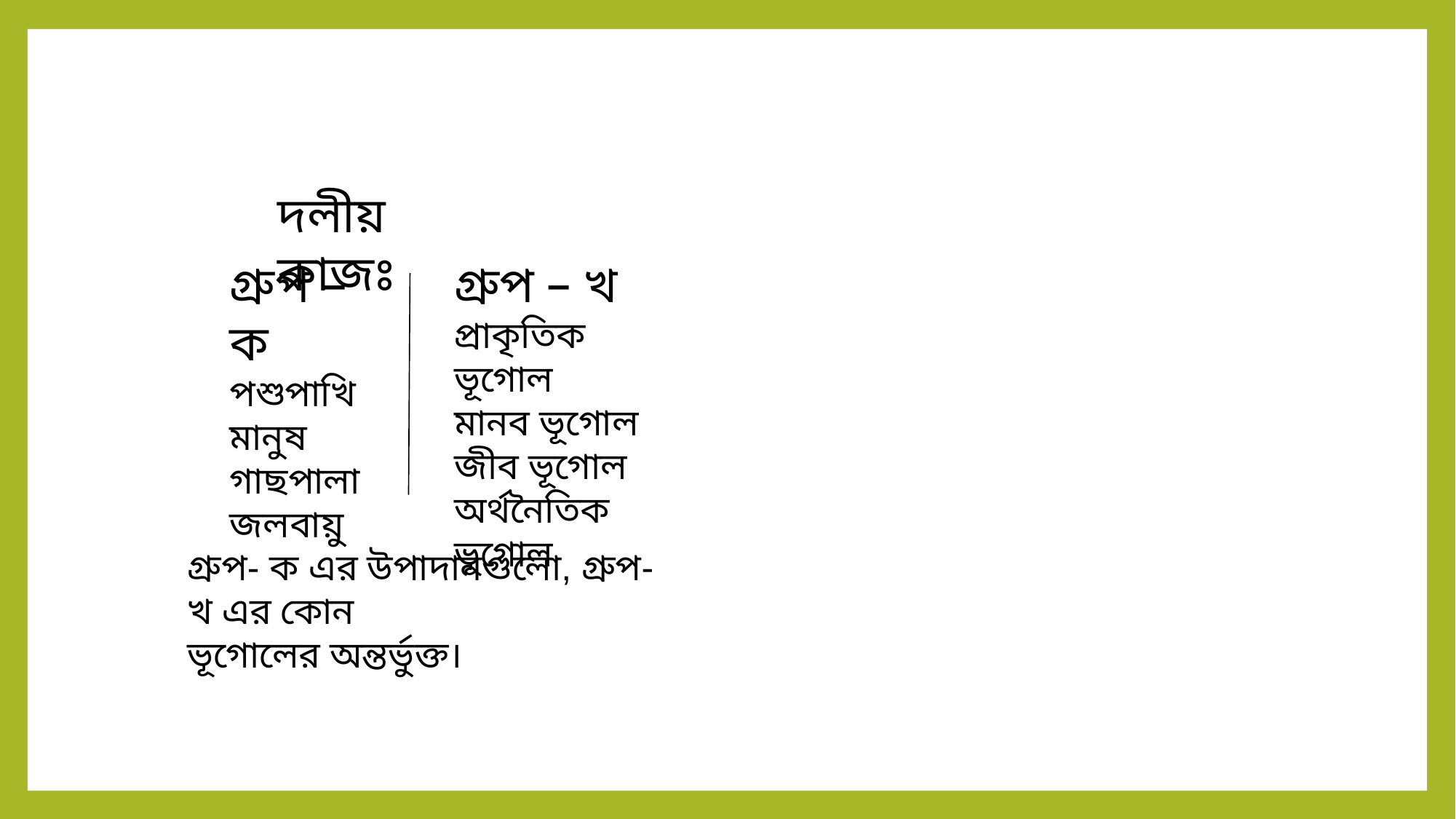

দলীয় কাজঃ
গ্রুপ – ক
পশুপাখি
মানুষ
গাছপালা
জলবায়ু

গ্রুপ – খ
প্রাকৃতিক ভূগোল
মানব ভূগোল
জীব ভূগোল
অর্থনৈতিক ভূগোল
গ্রুপ- ক এর উপাদানগুলো, গ্রুপ- খ এর কোন
ভূগোলের অন্তর্ভুক্ত।